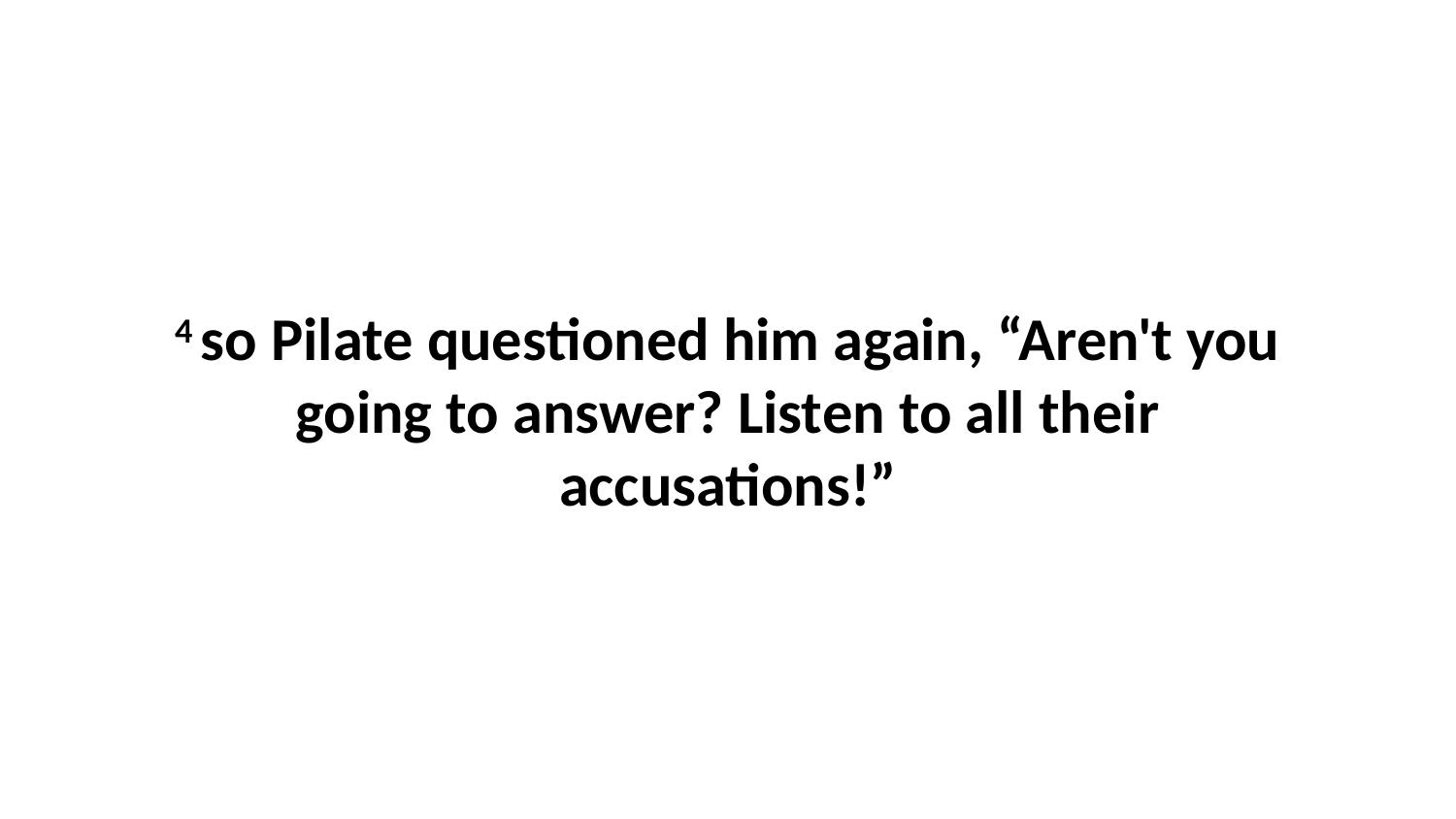

4 so Pilate questioned him again, “Aren't you going to answer? Listen to all their accusations!”